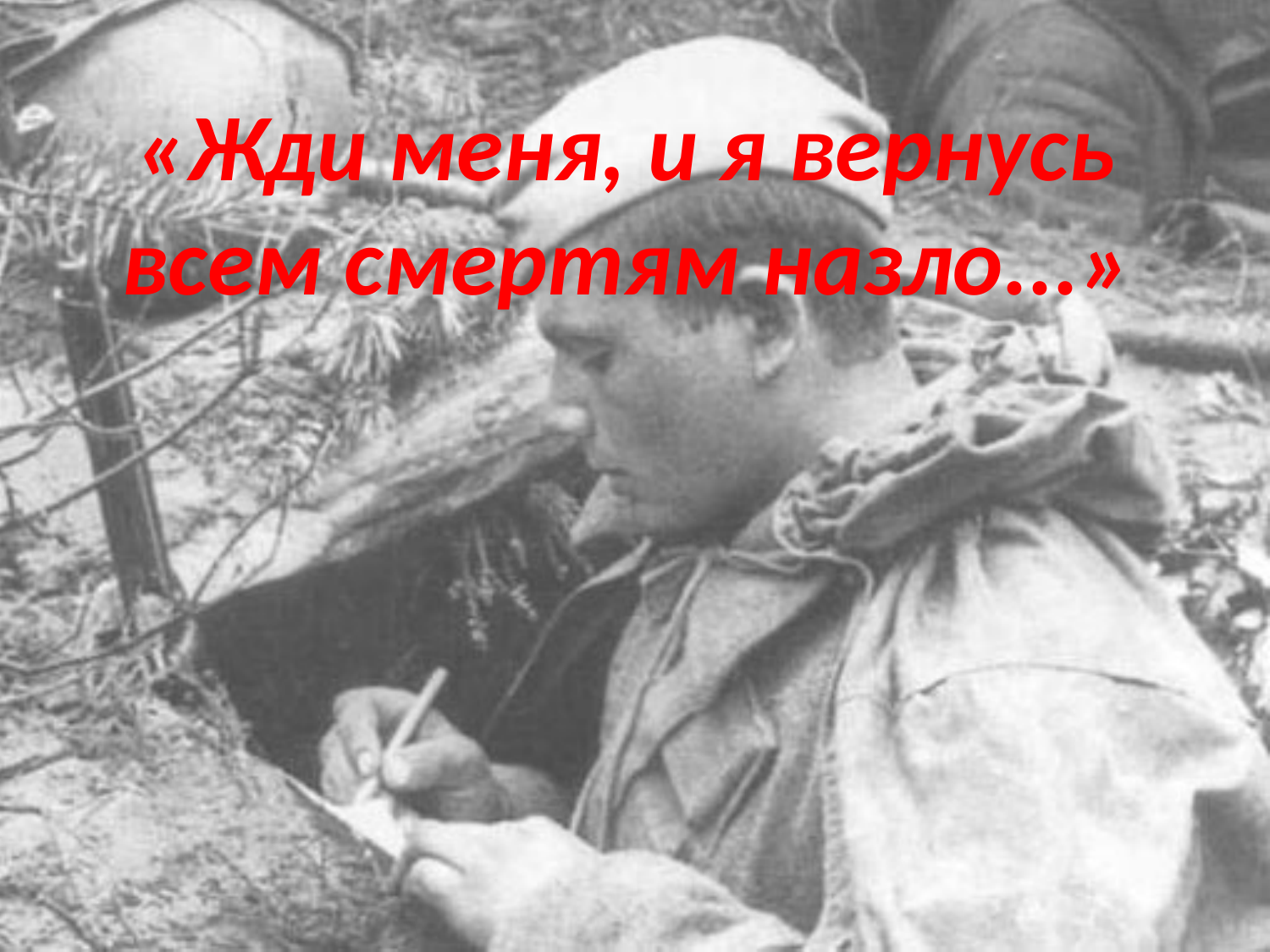

«Жди меня, и я вернусь всем смертям назло...»